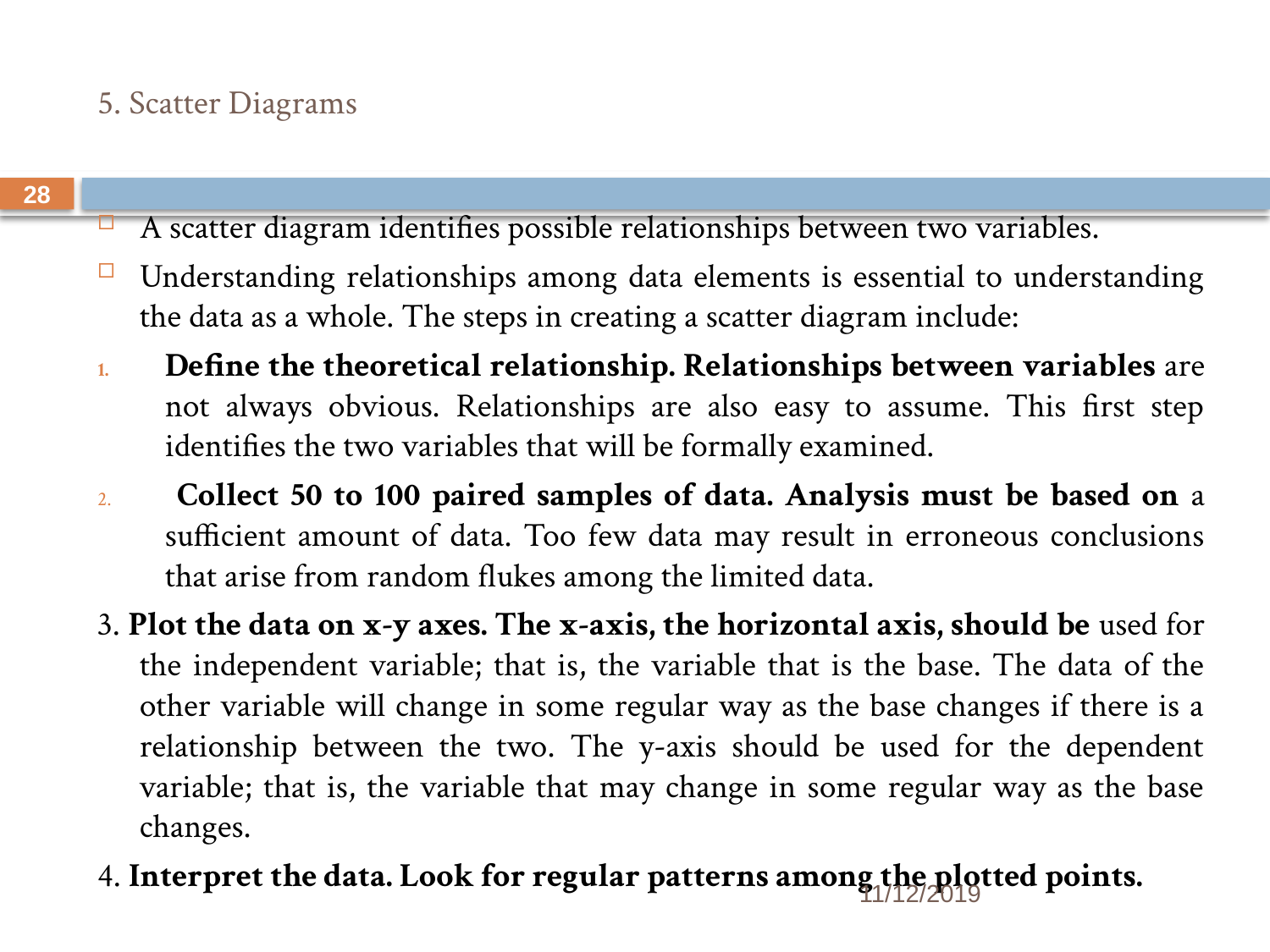

# 5. Scatter Diagrams
28
A scatter diagram identifies possible relationships between two variables.
Understanding relationships among data elements is essential to understanding the data as a whole. The steps in creating a scatter diagram include:
Define the theoretical relationship. Relationships between variables are not always obvious. Relationships are also easy to assume. This first step identifies the two variables that will be formally examined.
 Collect 50 to 100 paired samples of data. Analysis must be based on a sufficient amount of data. Too few data may result in erroneous conclusions that arise from random flukes among the limited data.
3. Plot the data on x-y axes. The x-axis, the horizontal axis, should be used for the independent variable; that is, the variable that is the base. The data of the other variable will change in some regular way as the base changes if there is a relationship between the two. The y-axis should be used for the dependent variable; that is, the variable that may change in some regular way as the base changes.
4. Interpret the data. Look for regular patterns among the plotted points.
11/12/2019